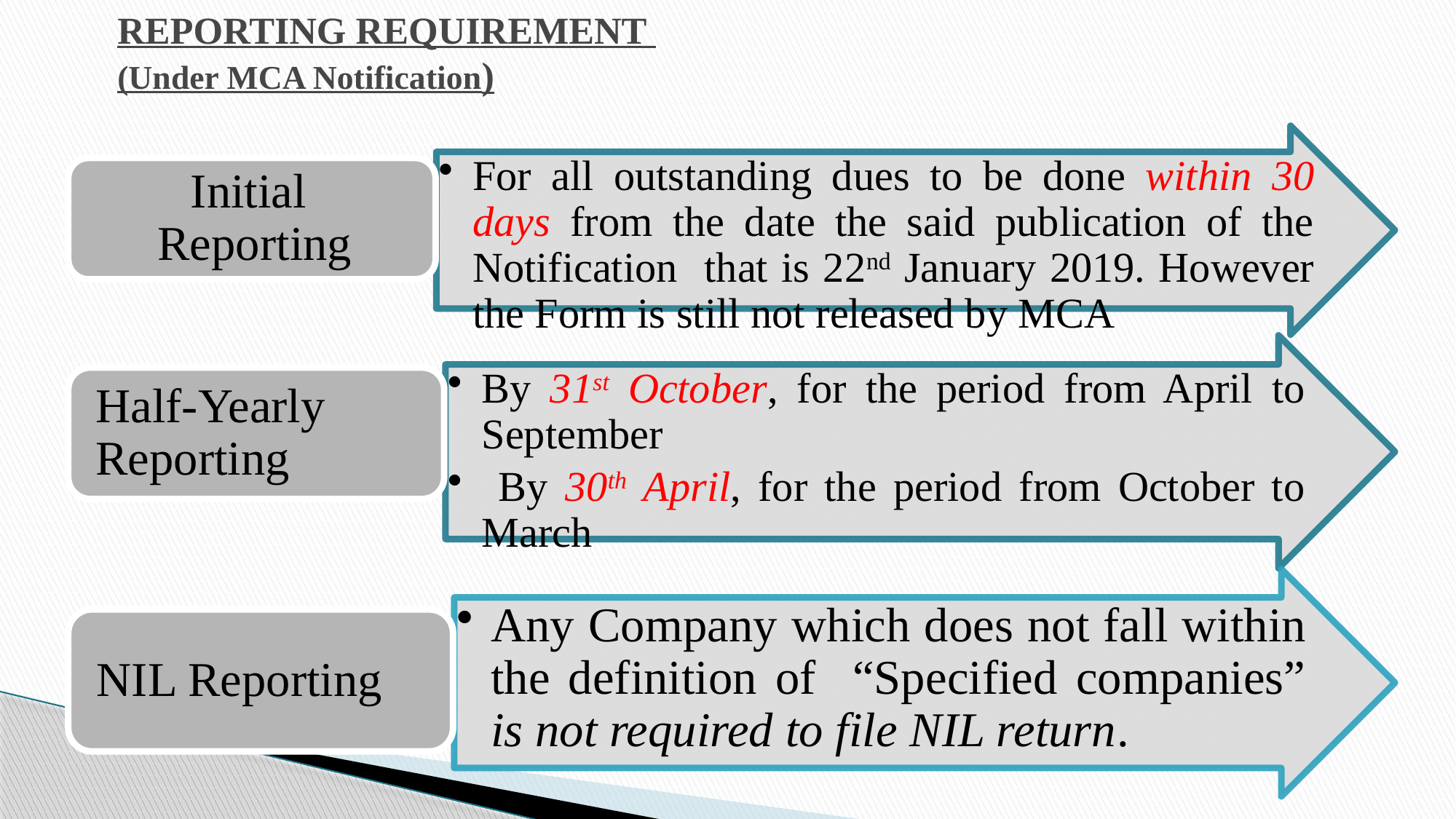

# REPORTING REQUIREMENT (Under MCA Notification)
For all outstanding dues to be done within 30 days from the date the said publication of the Notification  that is 22nd January 2019. However the Form is still not released by MCA
Initial  Reporting
By 31st October, for the period from April to September
 By 30th April, for the period from October to March
Half-Yearly Reporting
Any Company which does not fall within the definition of  “Specified companies” is not required to file NIL return.
NIL Reporting